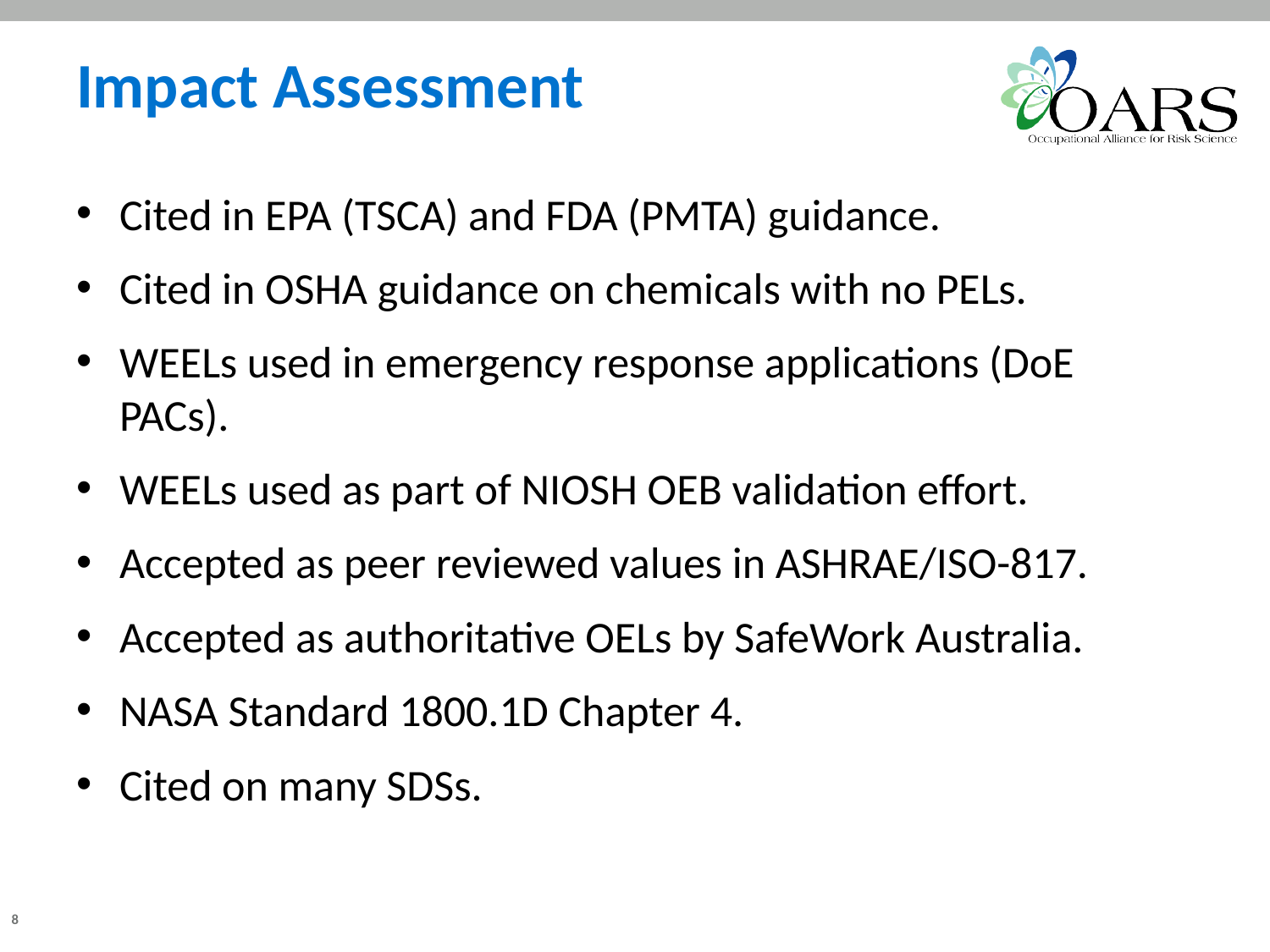

# Impact Assessment
Cited in EPA (TSCA) and FDA (PMTA) guidance.
Cited in OSHA guidance on chemicals with no PELs.
WEELs used in emergency response applications (DoE PACs).
WEELs used as part of NIOSH OEB validation effort.
Accepted as peer reviewed values in ASHRAE/ISO-817.
Accepted as authoritative OELs by SafeWork Australia.
NASA Standard 1800.1D Chapter 4.
Cited on many SDSs.